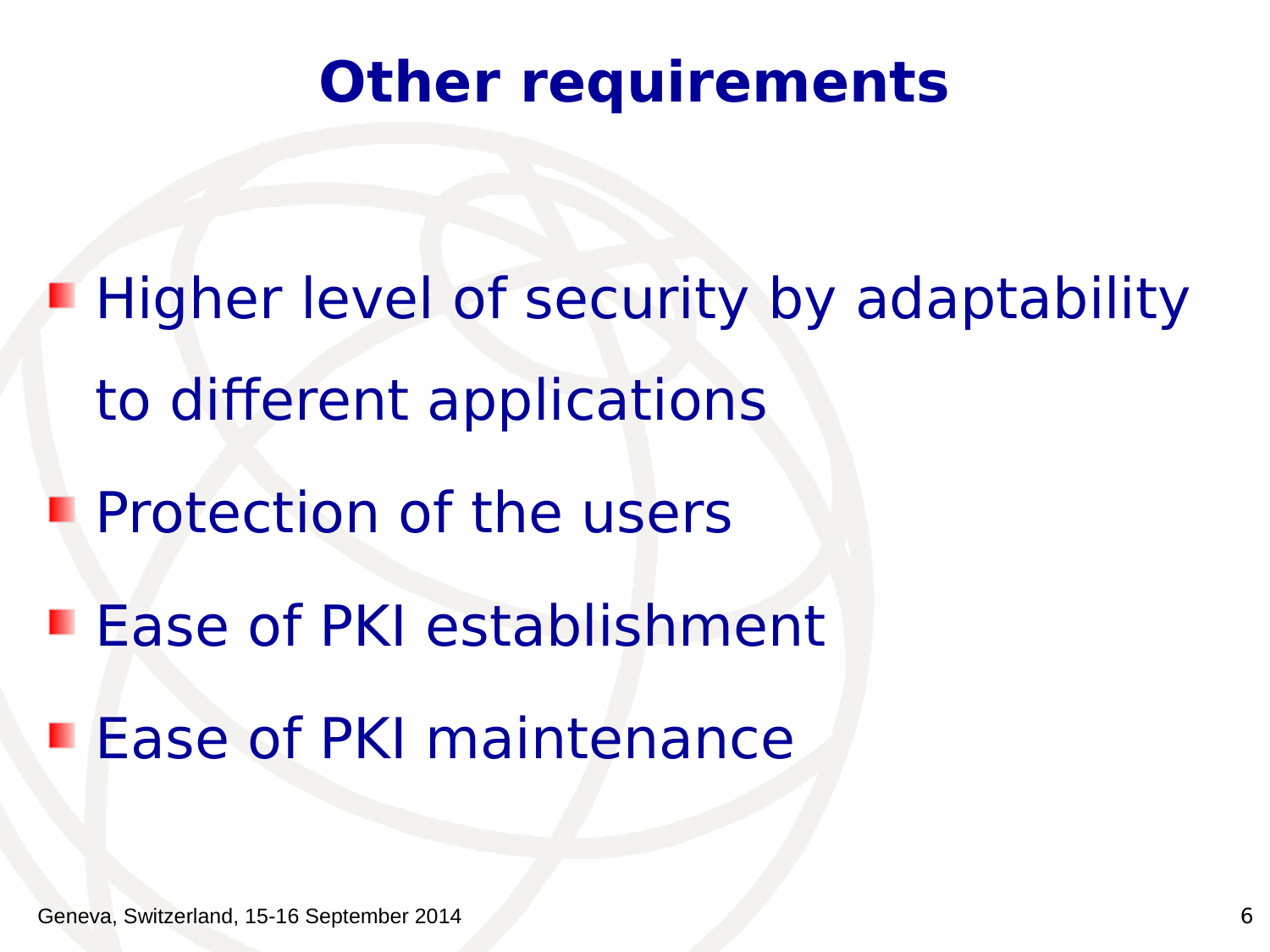

# Other requirements
Higher level of security by adaptability to different applications
Protection of the users
Ease of PKI establishment
Ease of PKI maintenance

Geneva, Switzerland, 15-16 September 2014
6